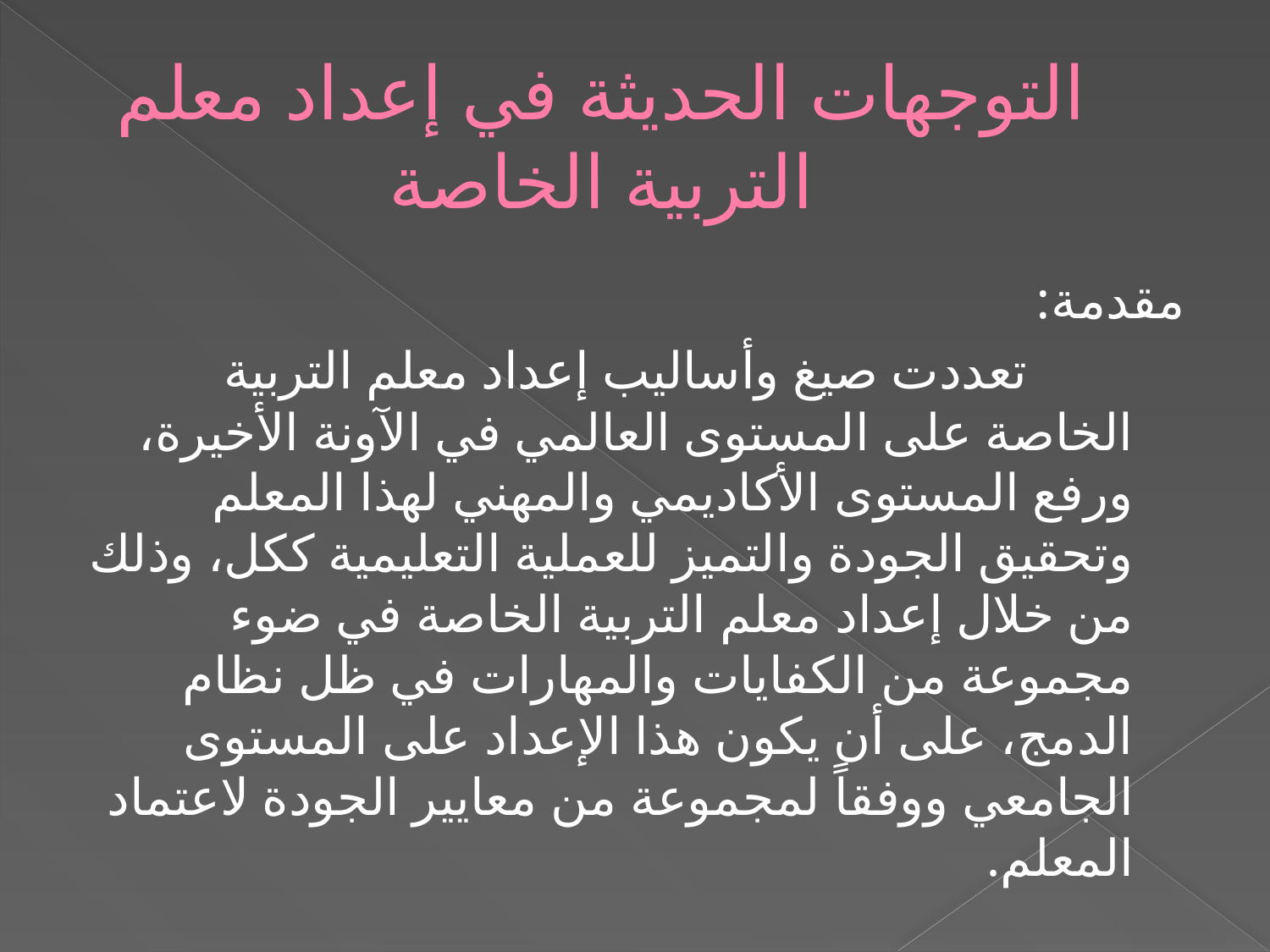

# التوجهات الحديثة في إعداد معلم التربية الخاصة
مقدمة:
            تعددت صيغ وأساليب إعداد معلم التربية الخاصة على المستوى العالمي في الآونة الأخيرة، ورفع المستوى الأكاديمي والمهني لهذا المعلم وتحقيق الجودة والتميز للعملية التعليمية ككل، وذلك من خلال إعداد معلم التربية الخاصة في ضوء مجموعة من الكفايات والمهارات في ظل نظام الدمج، على أن يكون هذا الإعداد على المستوى الجامعي ووفقاً لمجموعة من معايير الجودة لاعتماد المعلم.